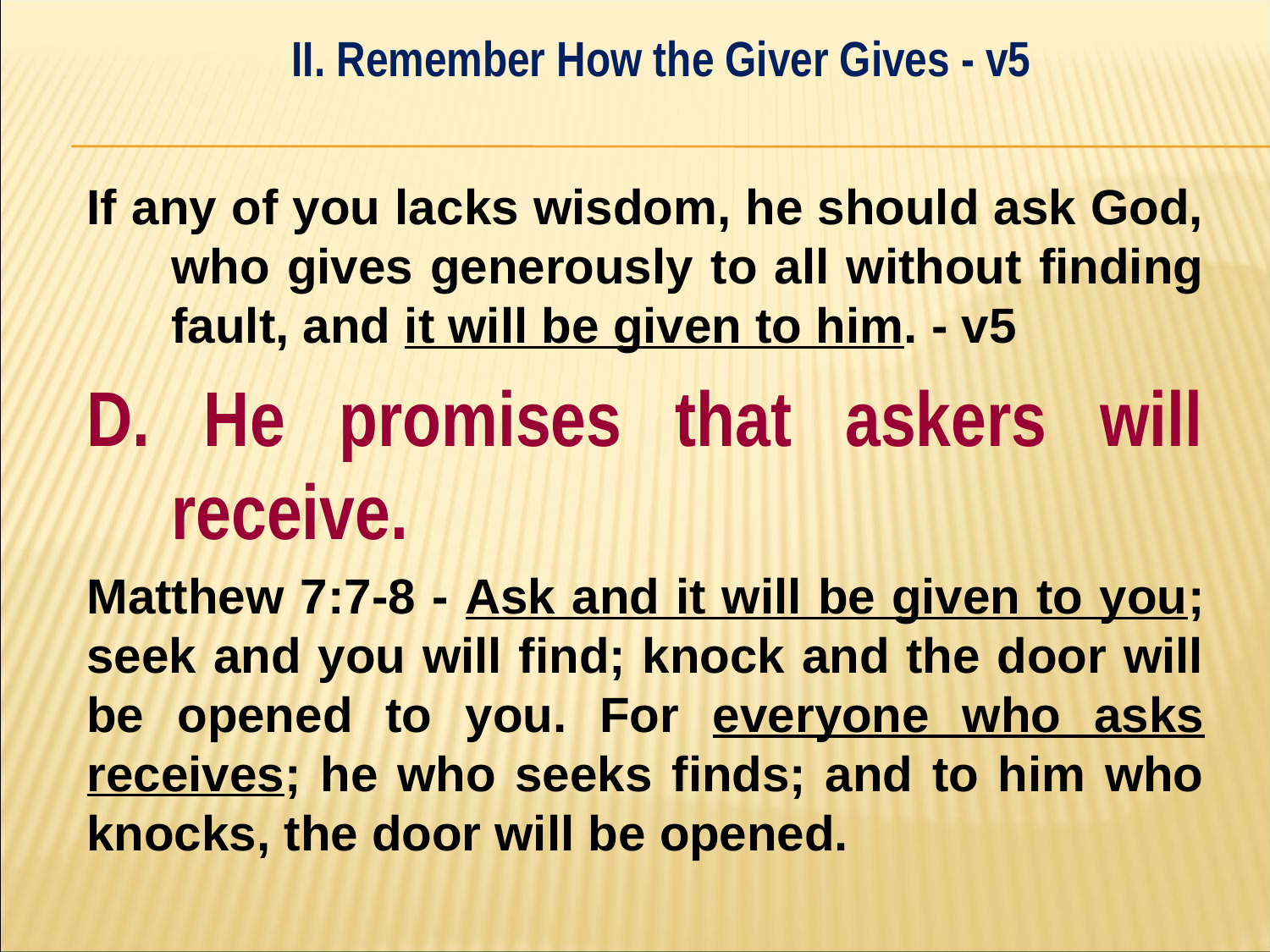

II. Remember How the Giver Gives - v5
#
If any of you lacks wisdom, he should ask God, who gives generously to all without finding fault, and it will be given to him. - v5
D. He promises that askers will receive.
Matthew 7:7-8 - Ask and it will be given to you; seek and you will find; knock and the door will be opened to you. For everyone who asks receives; he who seeks finds; and to him who knocks, the door will be opened.